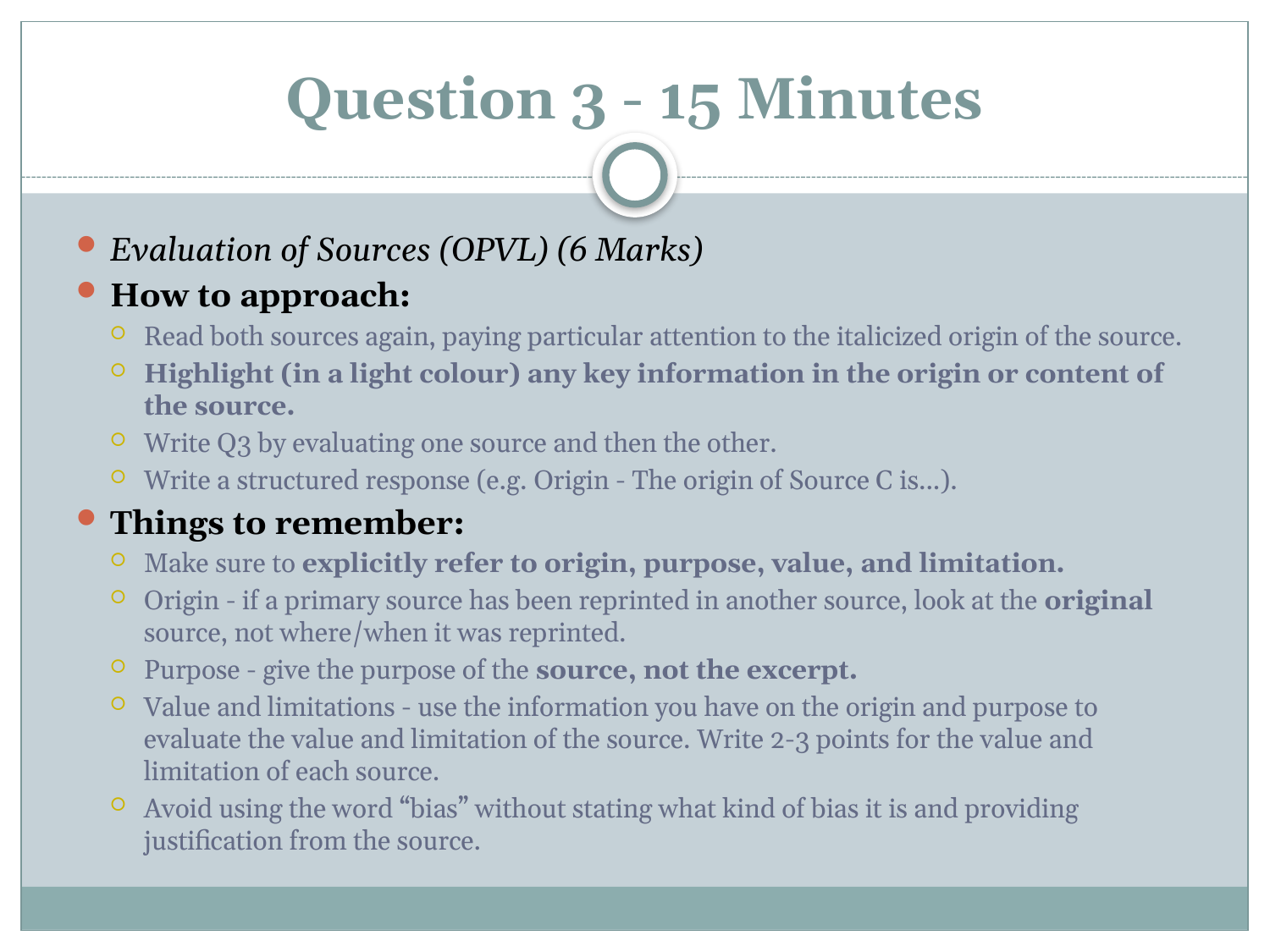

# Question 3 - 15 Minutes
Evaluation of Sources (OPVL) (6 Marks)
How to approach:
Read both sources again, paying particular attention to the italicized origin of the source.
Highlight (in a light colour) any key information in the origin or content of the source.
Write Q3 by evaluating one source and then the other.
Write a structured response (e.g. Origin - The origin of Source C is...).
Things to remember:
Make sure to explicitly refer to origin, purpose, value, and limitation.
Origin - if a primary source has been reprinted in another source, look at the original source, not where/when it was reprinted.
Purpose - give the purpose of the source, not the excerpt.
Value and limitations - use the information you have on the origin and purpose to evaluate the value and limitation of the source. Write 2-3 points for the value and limitation of each source.
Avoid using the word “bias” without stating what kind of bias it is and providing justification from the source.